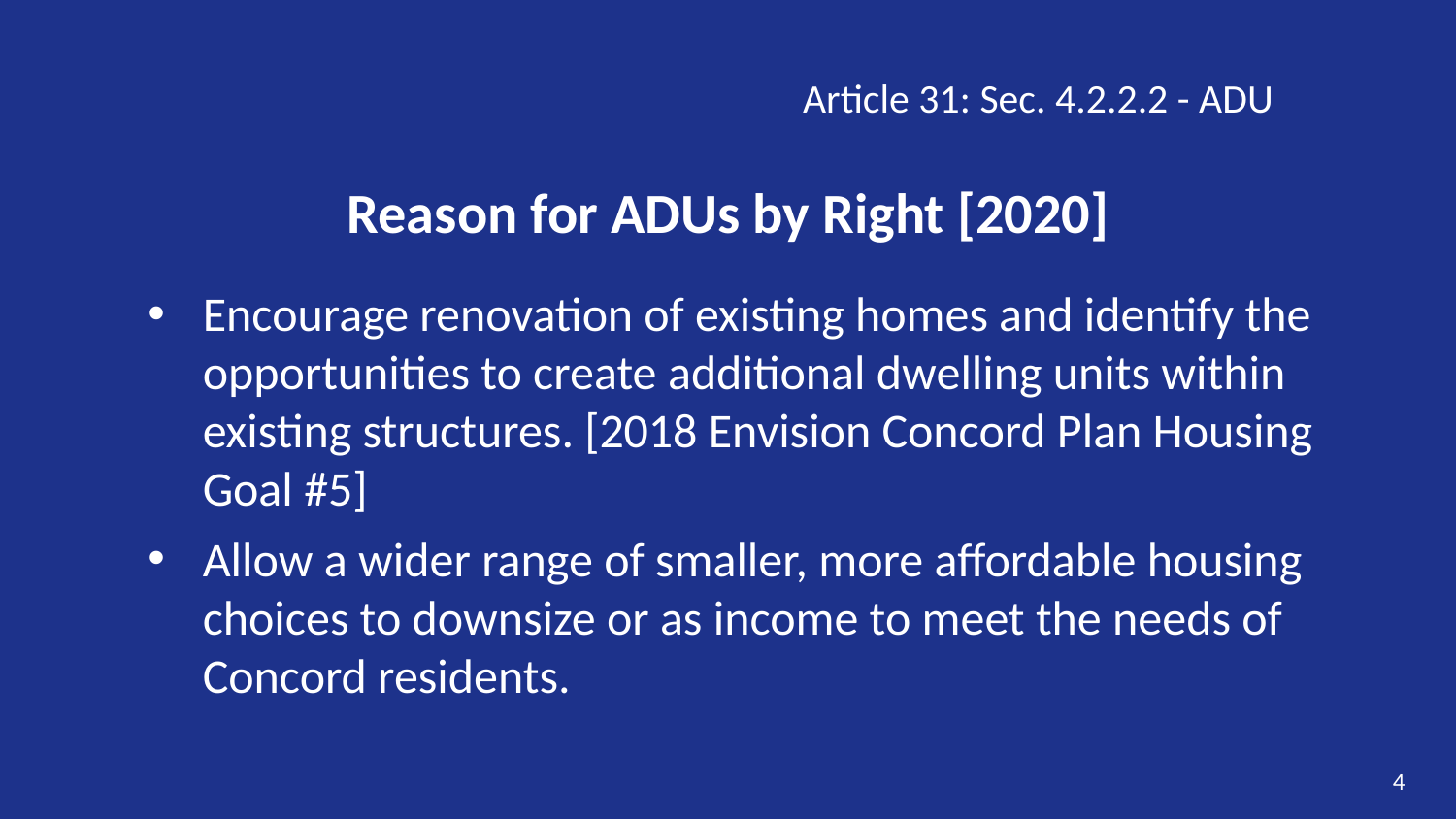

Article 31: Sec. 4.2.2.2 - ADU
# Reason for ADUs by Right [2020]
Encourage renovation of existing homes and identify the opportunities to create additional dwelling units within existing structures. [2018 Envision Concord Plan Housing Goal #5]
Allow a wider range of smaller, more affordable housing choices to downsize or as income to meet the needs of Concord residents.
4